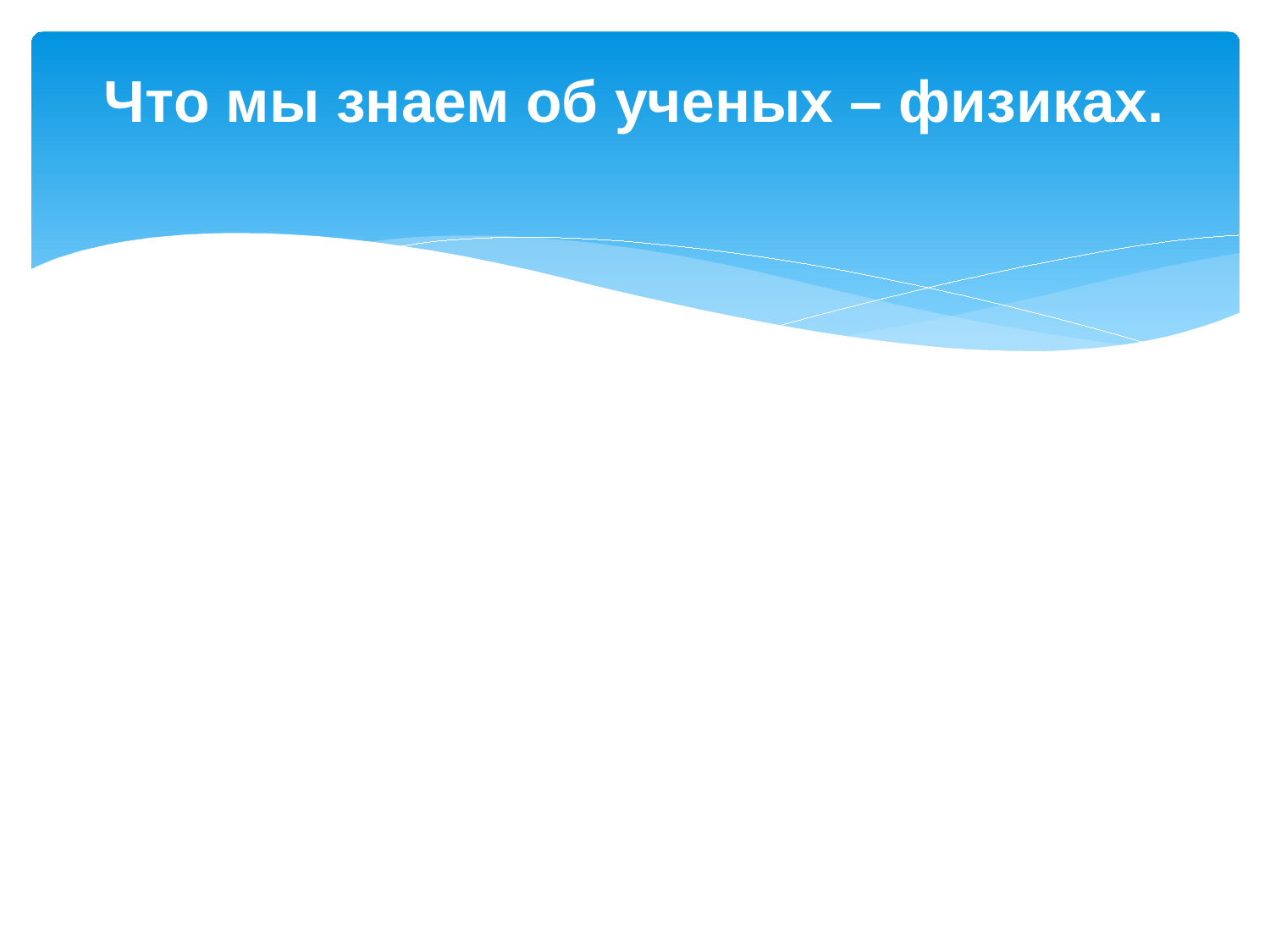

# Что мы знаем об ученых – физиках.